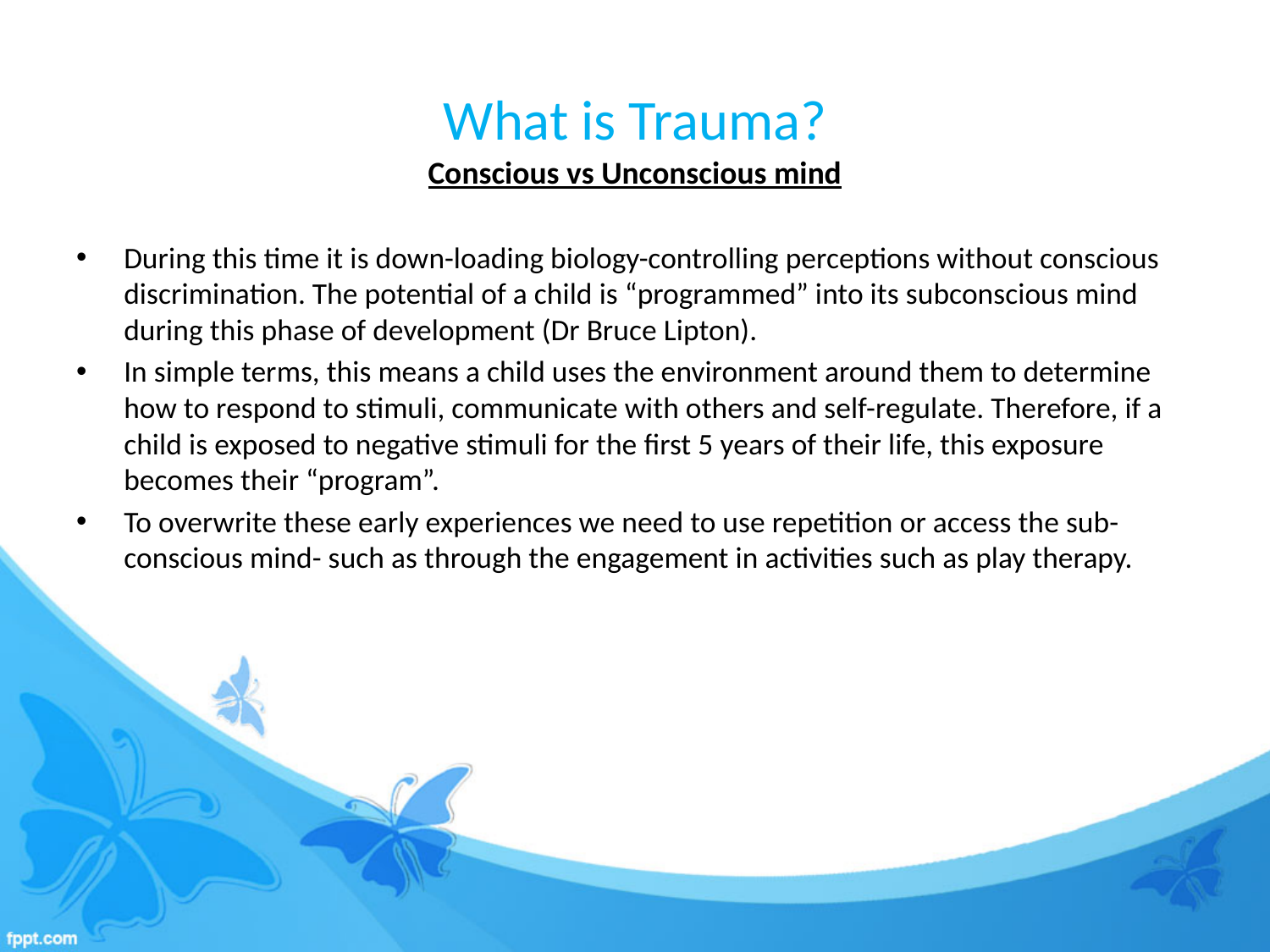

# What is Trauma?
Conscious vs Unconscious mind

During this time it is down-loading biology-controlling perceptions without conscious discrimination. The potential of a child is “programmed” into its subconscious mind during this phase of development (Dr Bruce Lipton).
In simple terms, this means a child uses the environment around them to determine how to respond to stimuli, communicate with others and self-regulate. Therefore, if a child is exposed to negative stimuli for the first 5 years of their life, this exposure becomes their “program”.
To overwrite these early experiences we need to use repetition or access the sub-conscious mind- such as through the engagement in activities such as play therapy.